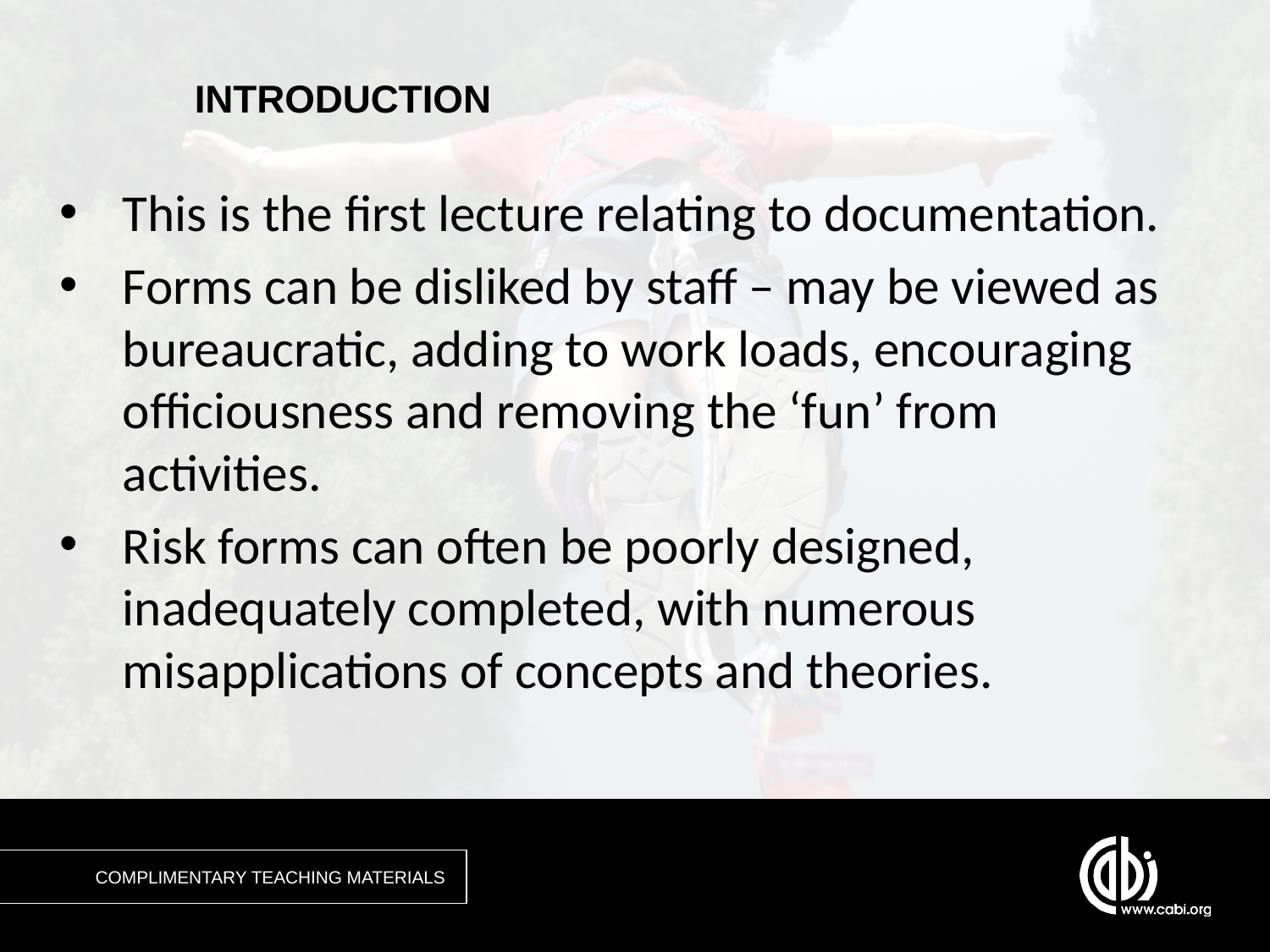

This is the first lecture relating to documentation.
Forms can be disliked by staff – may be viewed as bureaucratic, adding to work loads, encouraging officiousness and removing the ‘fun’ from activities.
Risk forms can often be poorly designed, inadequately completed, with numerous misapplications of concepts and theories.